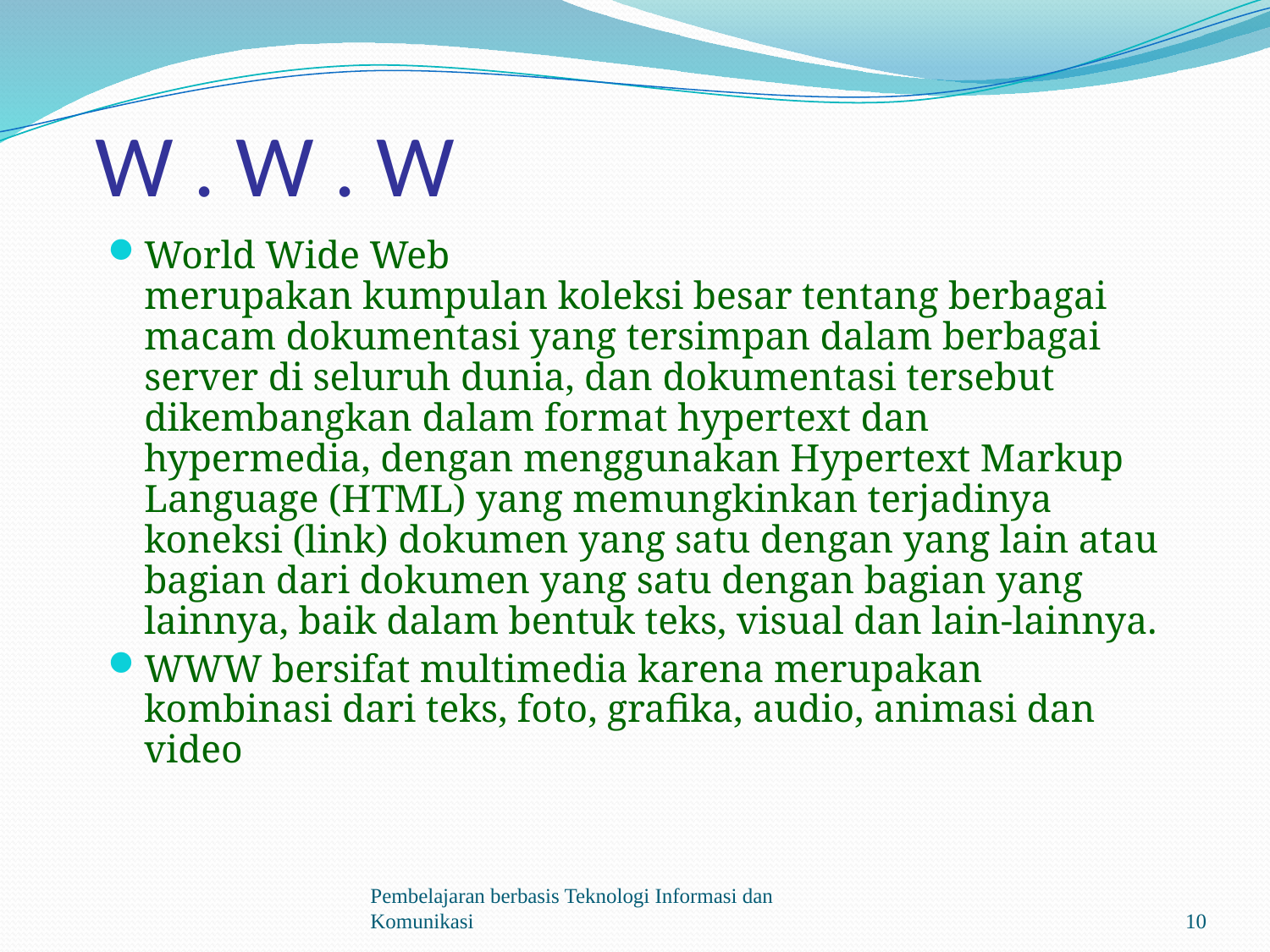

# W . W . W
World Wide Web
merupakan kumpulan koleksi besar tentang berbagai macam dokumentasi yang tersimpan dalam berbagai server di seluruh dunia, dan dokumentasi tersebut dikembangkan dalam format hypertext dan hypermedia, dengan menggunakan Hypertext Markup Language (HTML) yang memungkinkan terjadinya koneksi (link) dokumen yang satu dengan yang lain atau bagian dari dokumen yang satu dengan bagian yang lainnya, baik dalam bentuk teks, visual dan lain-lainnya.
WWW bersifat multimedia karena merupakan kombinasi dari teks, foto, grafika, audio, animasi dan video
Pembelajaran berbasis Teknologi Informasi dan Komunikasi
10